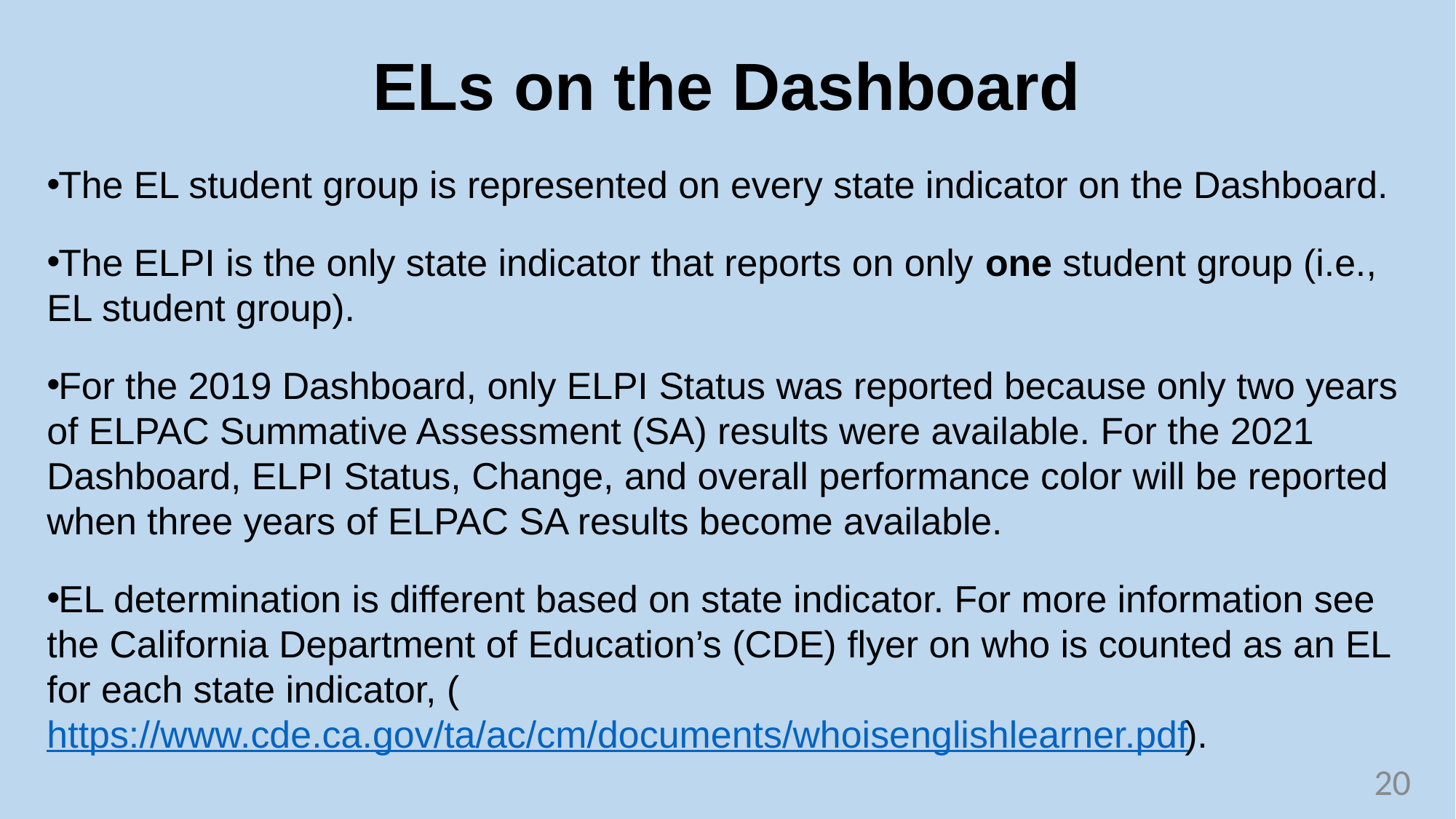

# ELs on the Dashboard
The EL student group is represented on every state indicator on the Dashboard.
The ELPI is the only state indicator that reports on only one student group (i.e., EL student group).
For the 2019 Dashboard, only ELPI Status was reported because only two years of ELPAC Summative Assessment (SA) results were available. For the 2021 Dashboard, ELPI Status, Change, and overall performance color will be reported when three years of ELPAC SA results become available.
EL determination is different based on state indicator. For more information see the California Department of Education’s (CDE) flyer on who is counted as an EL for each state indicator, (https://www.cde.ca.gov/ta/ac/cm/documents/whoisenglishlearner.pdf).
20